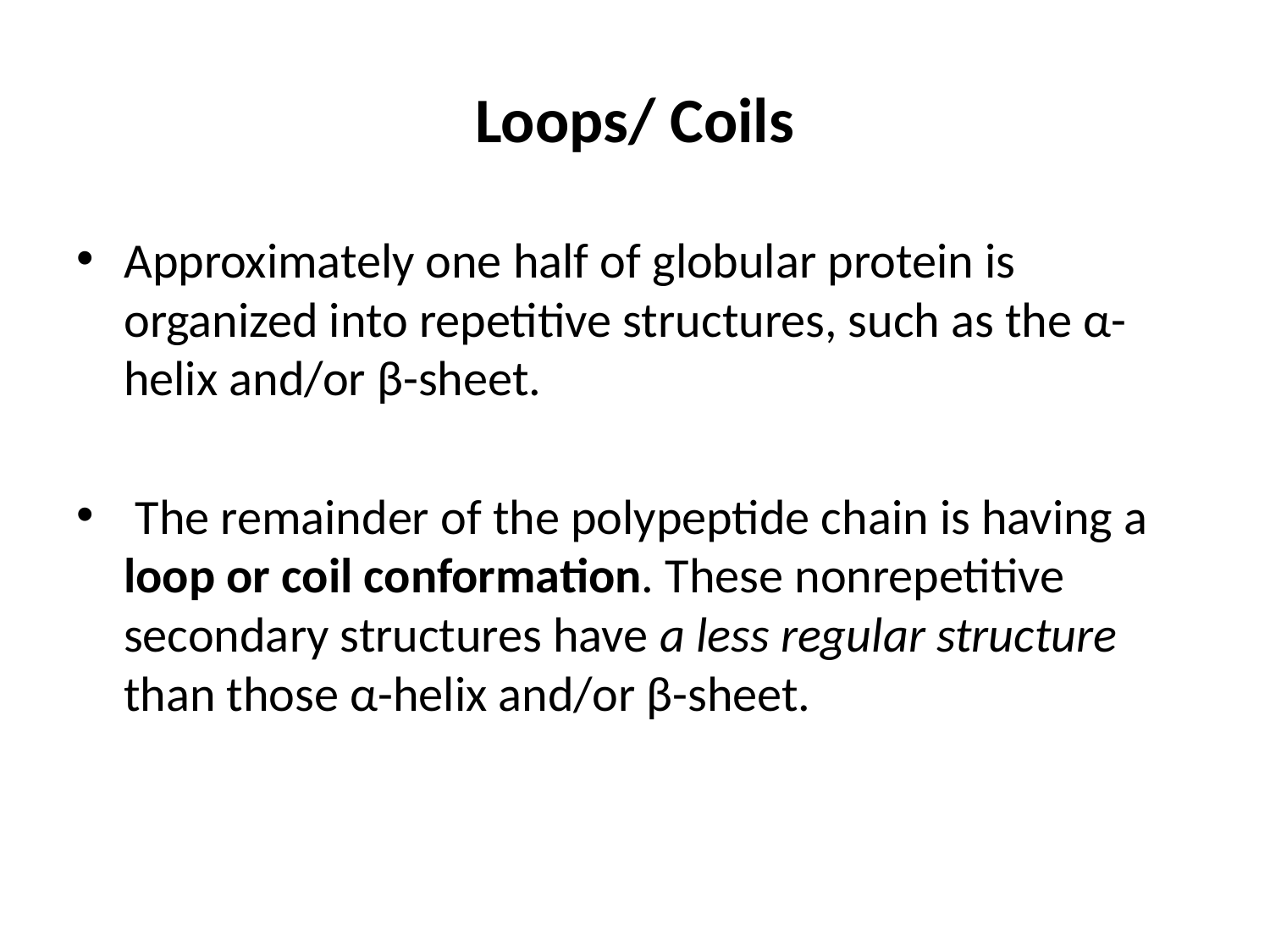

# Loops/ Coils
Approximately one half of globular protein is organized into repetitive structures, such as the α-helix and/or β-sheet.

 The remainder of the polypeptide chain is having a loop or coil conformation. These nonrepetitive secondary structures have a less regular structure than those α-helix and/or β-sheet.